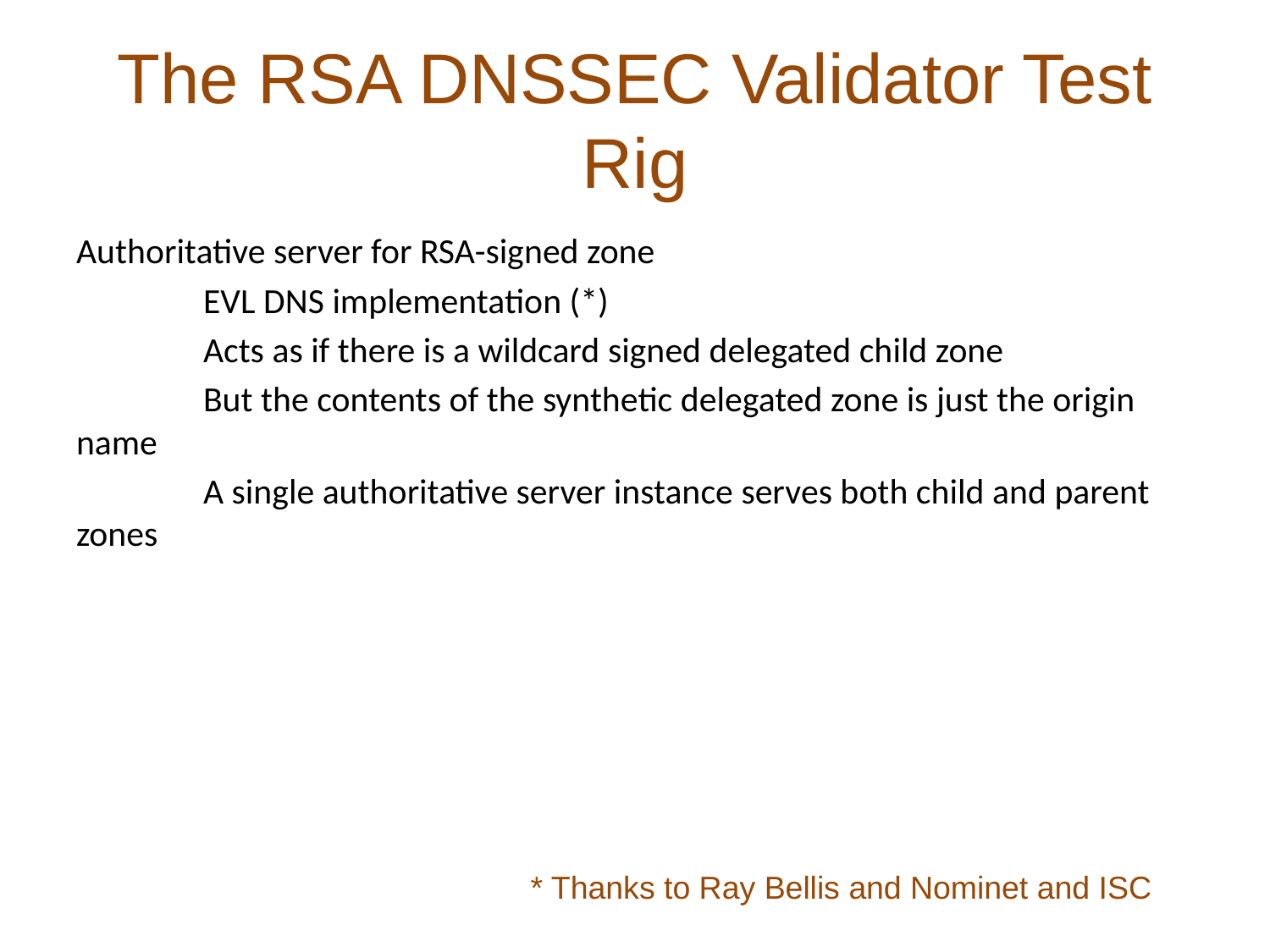

# The RSA DNSSEC Validator Test Rig
Authoritative server for RSA-signed zone
	EVL DNS implementation (*)
	Acts as if there is a wildcard signed delegated child zone
	But the contents of the synthetic delegated zone is just the origin name
 	A single authoritative server instance serves both child and parent zones
* Thanks to Ray Bellis and Nominet and ISC